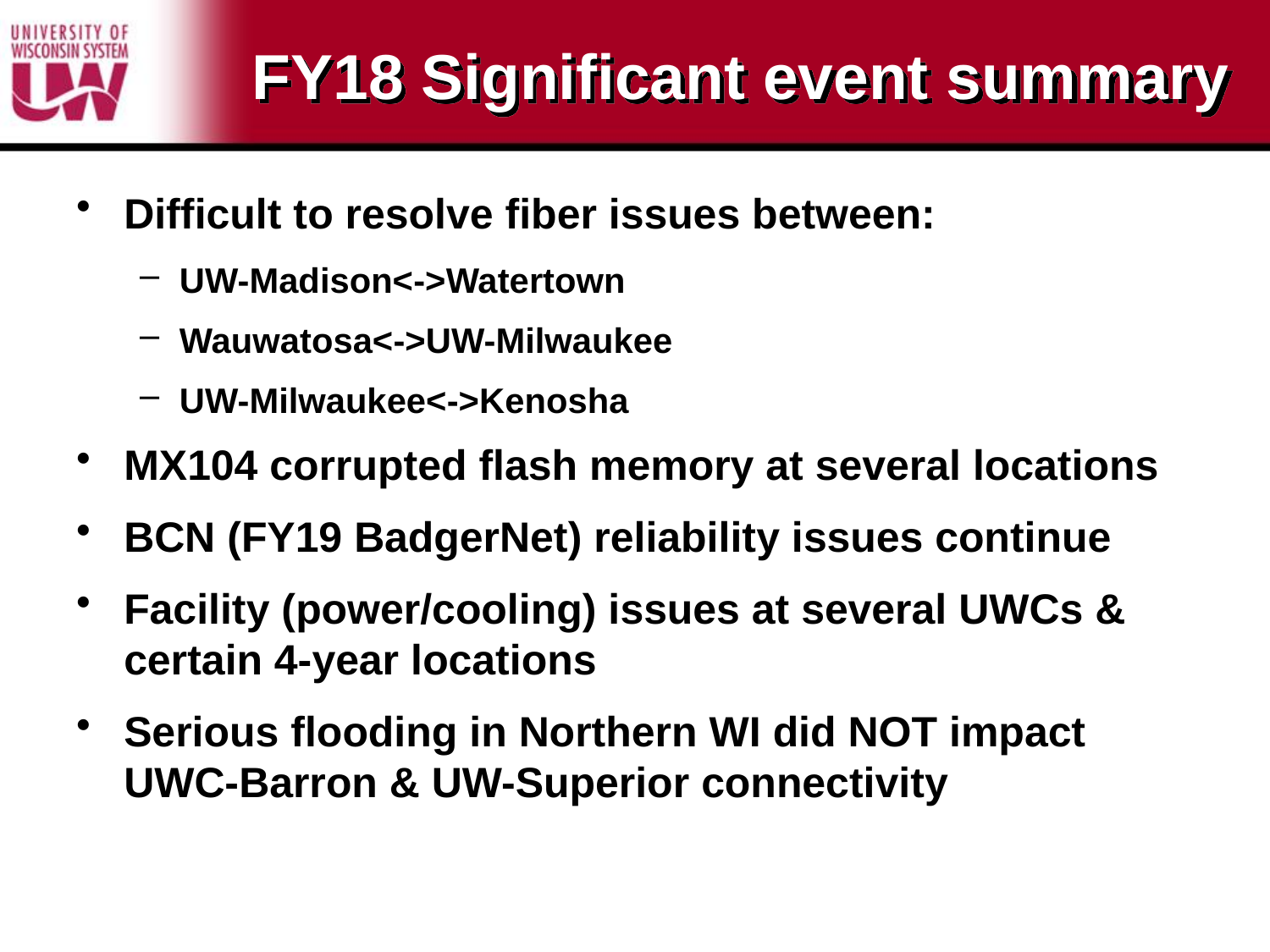

# FY18 Significant event summary
Difficult to resolve fiber issues between:
UW-Madison<->Watertown
Wauwatosa<->UW-Milwaukee
UW-Milwaukee<->Kenosha
MX104 corrupted flash memory at several locations
BCN (FY19 BadgerNet) reliability issues continue
Facility (power/cooling) issues at several UWCs & certain 4-year locations
Serious flooding in Northern WI did NOT impact UWC-Barron & UW-Superior connectivity